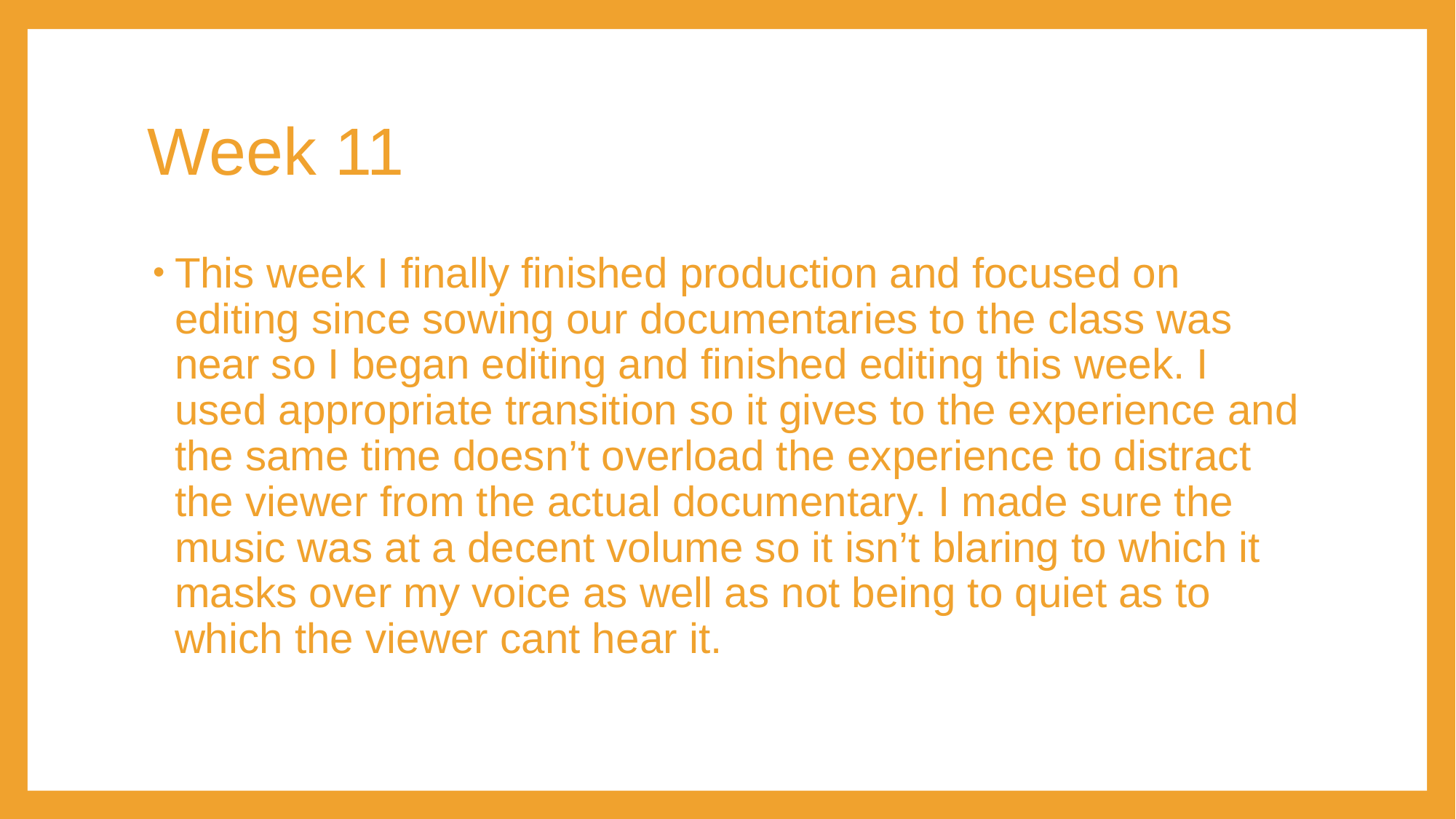

# Week 11
This week I finally finished production and focused on editing since sowing our documentaries to the class was near so I began editing and finished editing this week. I used appropriate transition so it gives to the experience and the same time doesn’t overload the experience to distract the viewer from the actual documentary. I made sure the music was at a decent volume so it isn’t blaring to which it masks over my voice as well as not being to quiet as to which the viewer cant hear it.